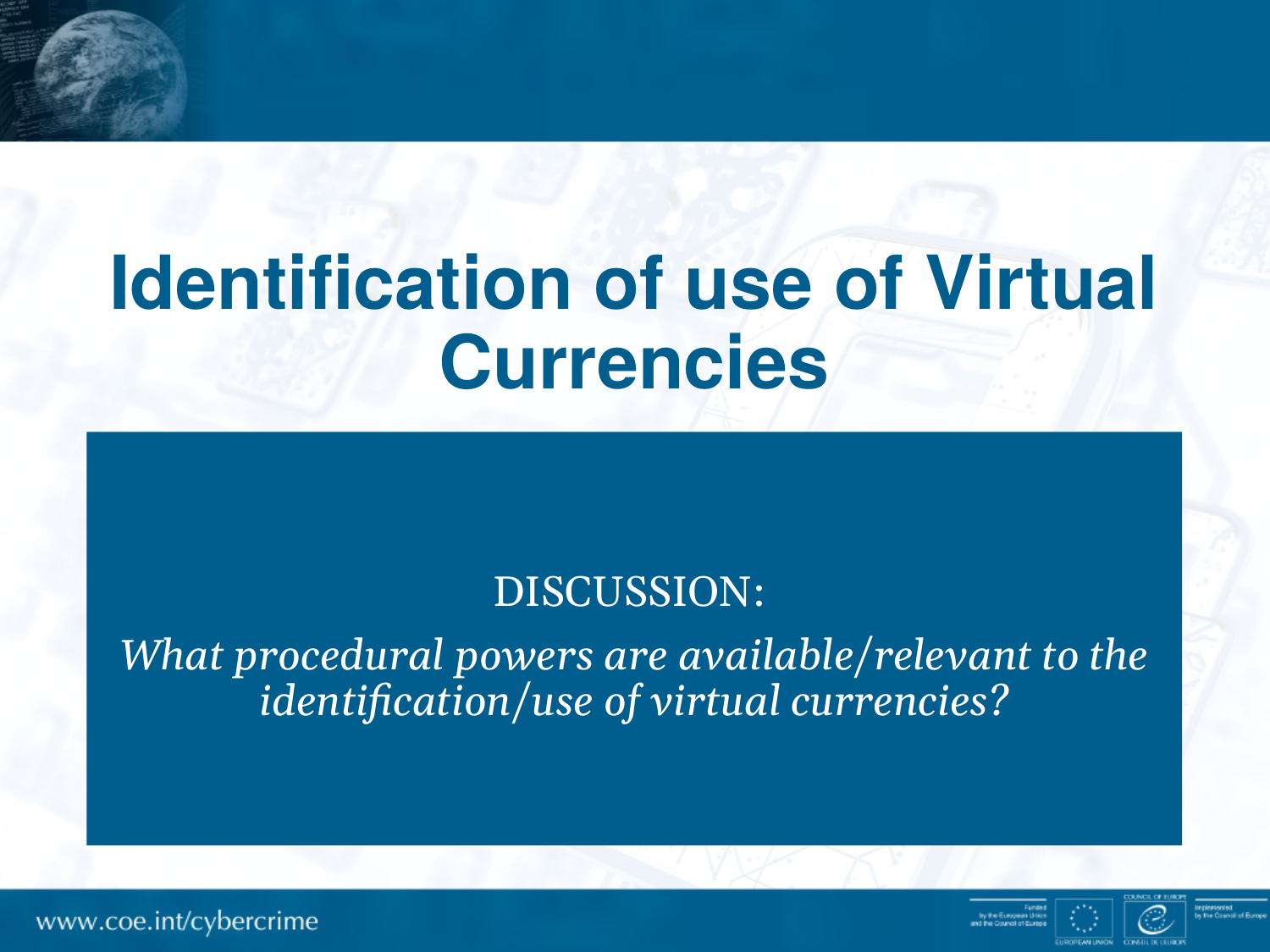

# Identification of use of Virtual Currencies

DISCUSSION:
What procedural powers are available/relevant to the identification/use of virtual currencies?